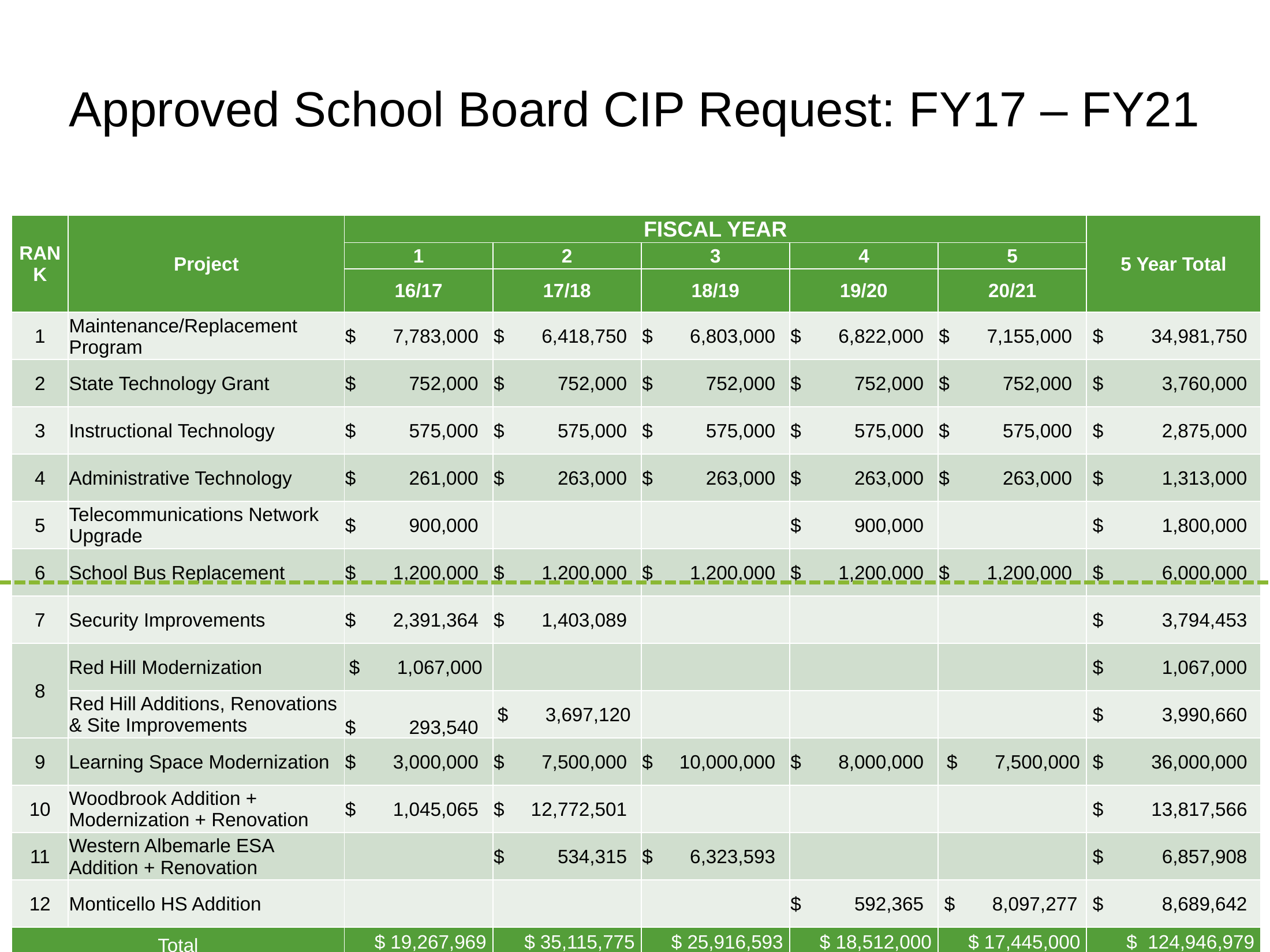

# Approved School Board CIP Request: FY17 – FY21
| RANK | Project | FISCAL YEAR |  |  |  |  | 5 Year Total |
| --- | --- | --- | --- | --- | --- | --- | --- |
|  |  | 1 | 2 | 3 | 4 | 5 |  |
|  |  | 16/17 | 17/18 | 18/19 | 19/20 | 20/21 |  |
| 1 | Maintenance/Replacement Program | $ 7,783,000 | $ 6,418,750 | $ 6,803,000 | $ 6,822,000 | $ 7,155,000 | $ 34,981,750 |
| 2 | State Technology Grant | $ 752,000 | $ 752,000 | $ 752,000 | $ 752,000 | $ 752,000 | $ 3,760,000 |
| 3 | Instructional Technology | $ 575,000 | $ 575,000 | $ 575,000 | $ 575,000 | $ 575,000 | $ 2,875,000 |
| 4 | Administrative Technology | $ 261,000 | $ 263,000 | $ 263,000 | $ 263,000 | $ 263,000 | $ 1,313,000 |
| 5 | Telecommunications Network Upgrade | $ 900,000 |  |  | $ 900,000 |  | $ 1,800,000 |
| 6 | School Bus Replacement | $ 1,200,000 | $ 1,200,000 | $ 1,200,000 | $ 1,200,000 | $ 1,200,000 | $ 6,000,000 |
| 7 | Security Improvements | $ 2,391,364 | $ 1,403,089 |  |  |  | $ 3,794,453 |
| 8 | Red Hill Modernization | $ 1,067,000 |  |  |  |  | $ 1,067,000 |
|  | Red Hill Additions, Renovations & Site Improvements | $ 293,540 | $ 3,697,120 |  |  |  | $ 3,990,660 |
| 9 | Learning Space Modernization | $ 3,000,000 | $ 7,500,000 | $ 10,000,000 | $ 8,000,000 | $ 7,500,000 | $ 36,000,000 |
| 10 | Woodbrook Addition + Modernization + Renovation | $ 1,045,065 | $ 12,772,501 |  |  |  | $ 13,817,566 |
| 11 | Western Albemarle ESA Addition + Renovation |  | $ 534,315 | $ 6,323,593 |  |  | $ 6,857,908 |
| 12 | Monticello HS Addition |  |  |  | $ 592,365 | $ 8,097,277 | $ 8,689,642 |
| Total |  | $ 19,267,969 | $ 35,115,775 | $ 25,916,593 | $ 18,512,000 | $ 17,445,000 | $ 124,946,979 |